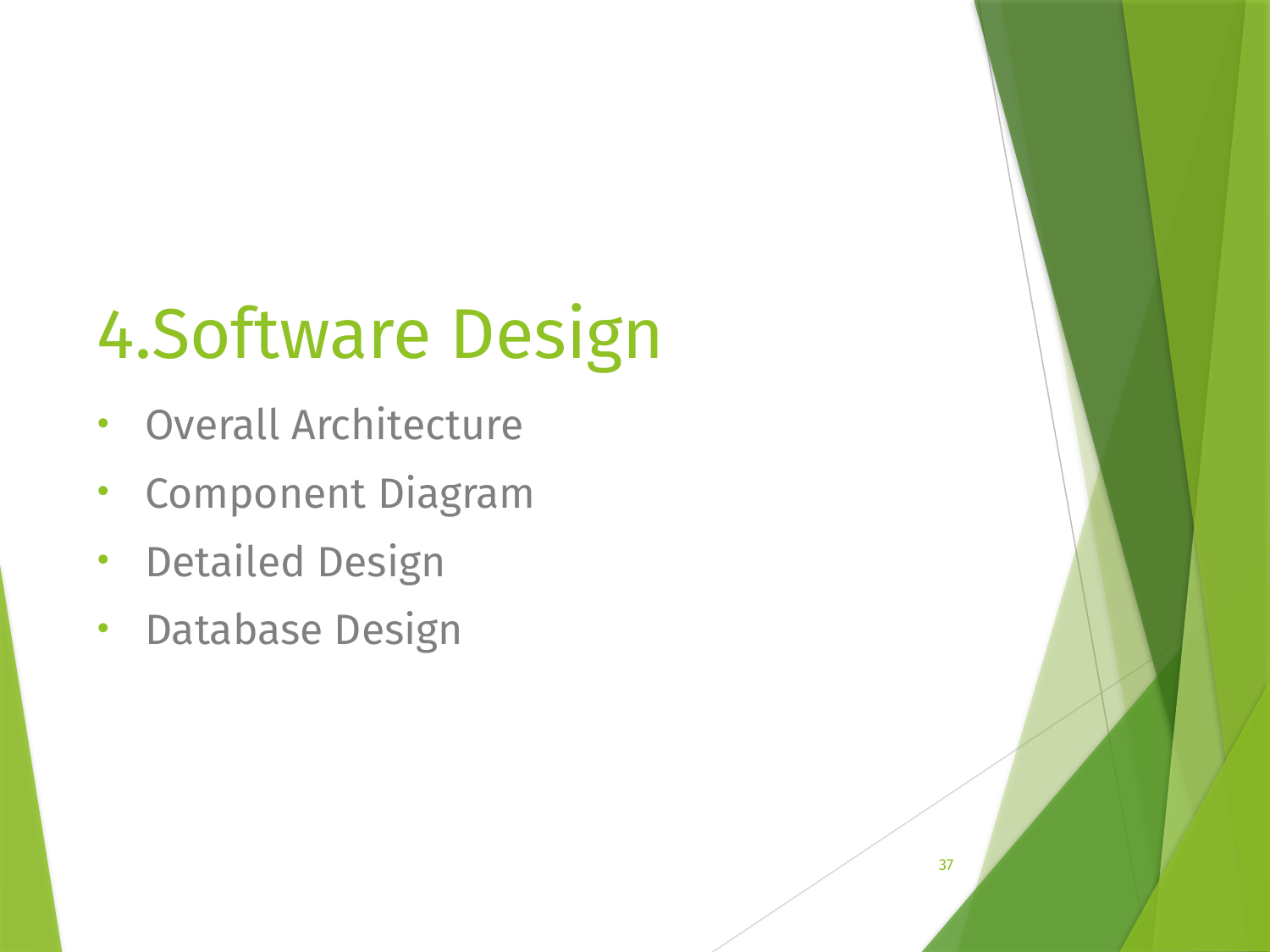

# 4.Software Design
Overall Architecture
Component Diagram
Detailed Design
Database Design
37